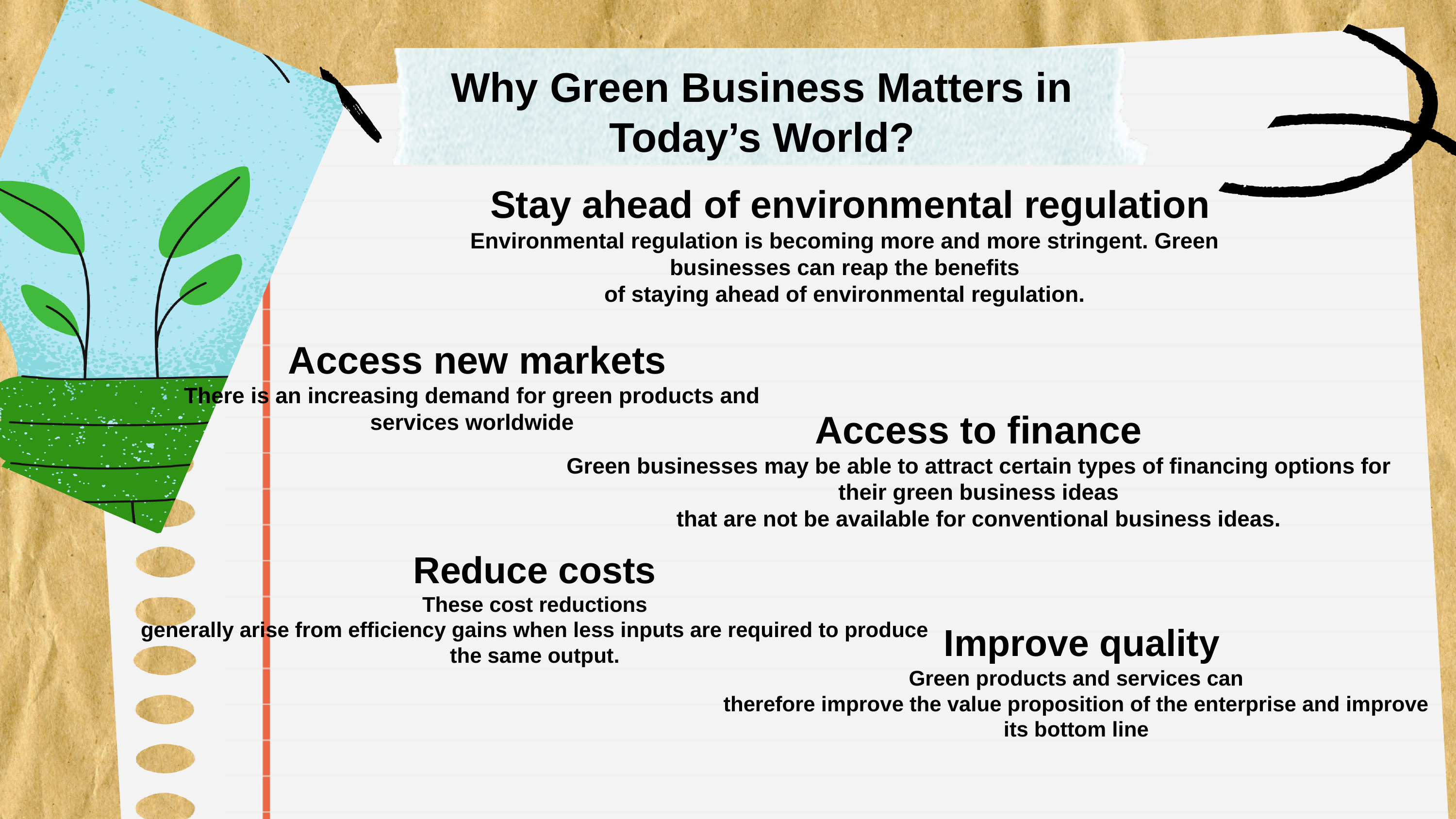

Why Green Business Matters in Today’s World?
 Stay ahead of environmental regulation
Environmental regulation is becoming more and more stringent. Green businesses can reap the benefits
of staying ahead of environmental regulation.
 Access new markets
There is an increasing demand for green products and services worldwide
Access to finance
Green businesses may be able to attract certain types of financing options for their green business ideas
that are not be available for conventional business ideas.
Reduce costs
These cost reductions
generally arise from efficiency gains when less inputs are required to produce the same output.
 Improve quality
Green products and services can
therefore improve the value proposition of the enterprise and improve its bottom line